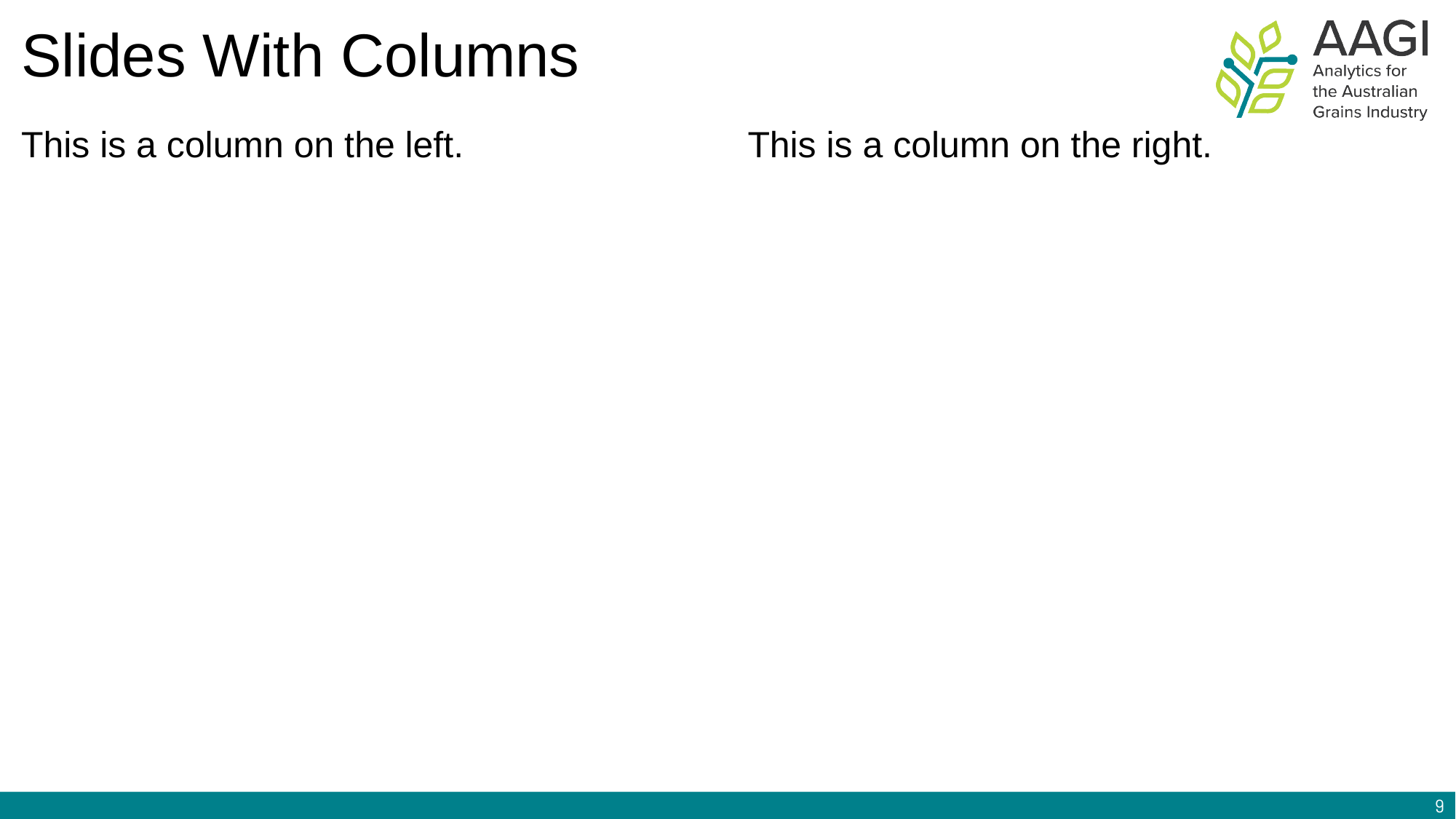

# Slides With Columns
This is a column on the left.
This is a column on the right.

9